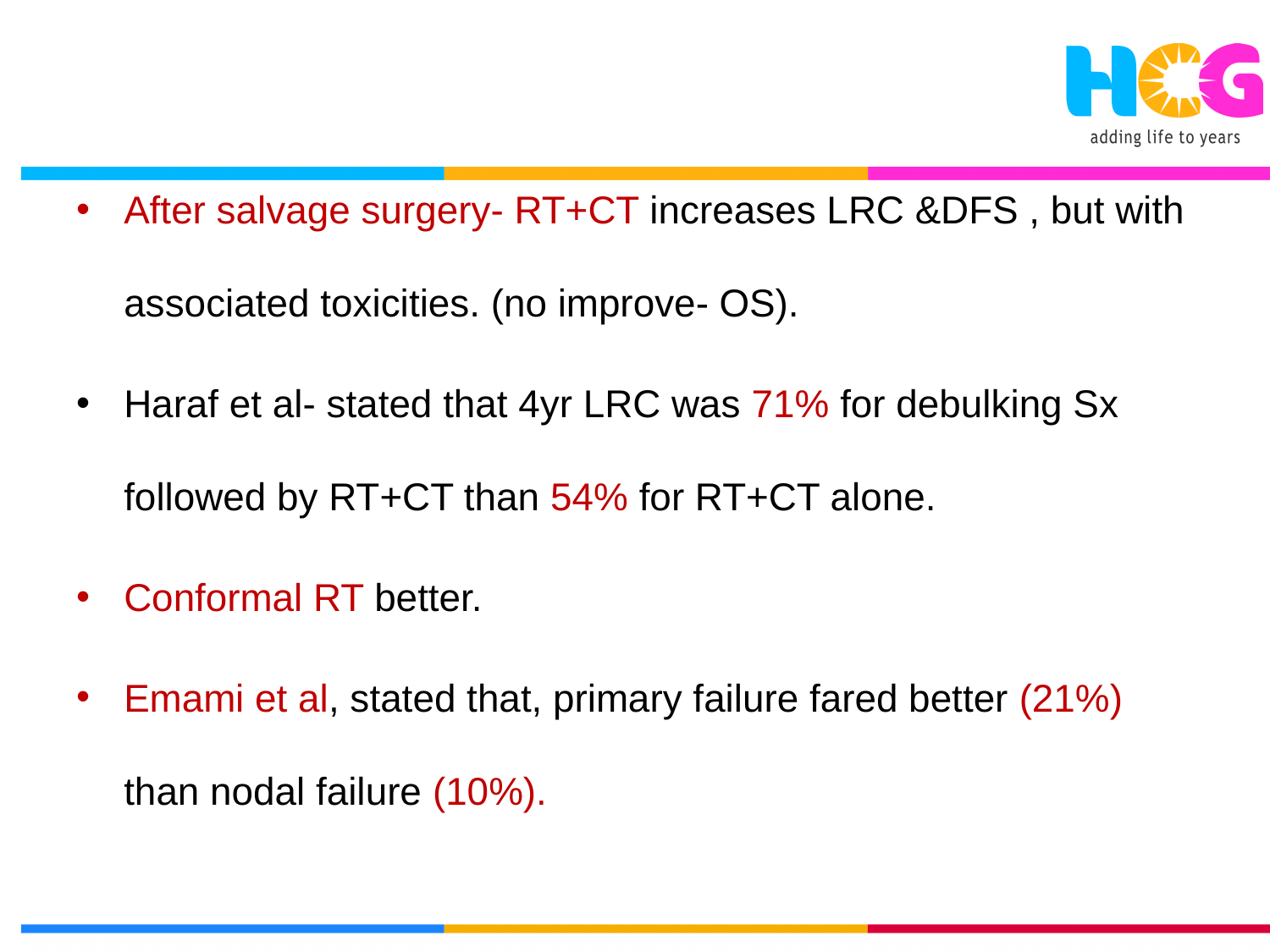

After salvage surgery- RT+CT increases LRC &DFS , but with associated toxicities. (no improve- OS).
Haraf et al- stated that 4yr LRC was 71% for debulking Sx followed by RT+CT than 54% for RT+CT alone.
Conformal RT better.
Emami et al, stated that, primary failure fared better (21%) than nodal failure (10%).